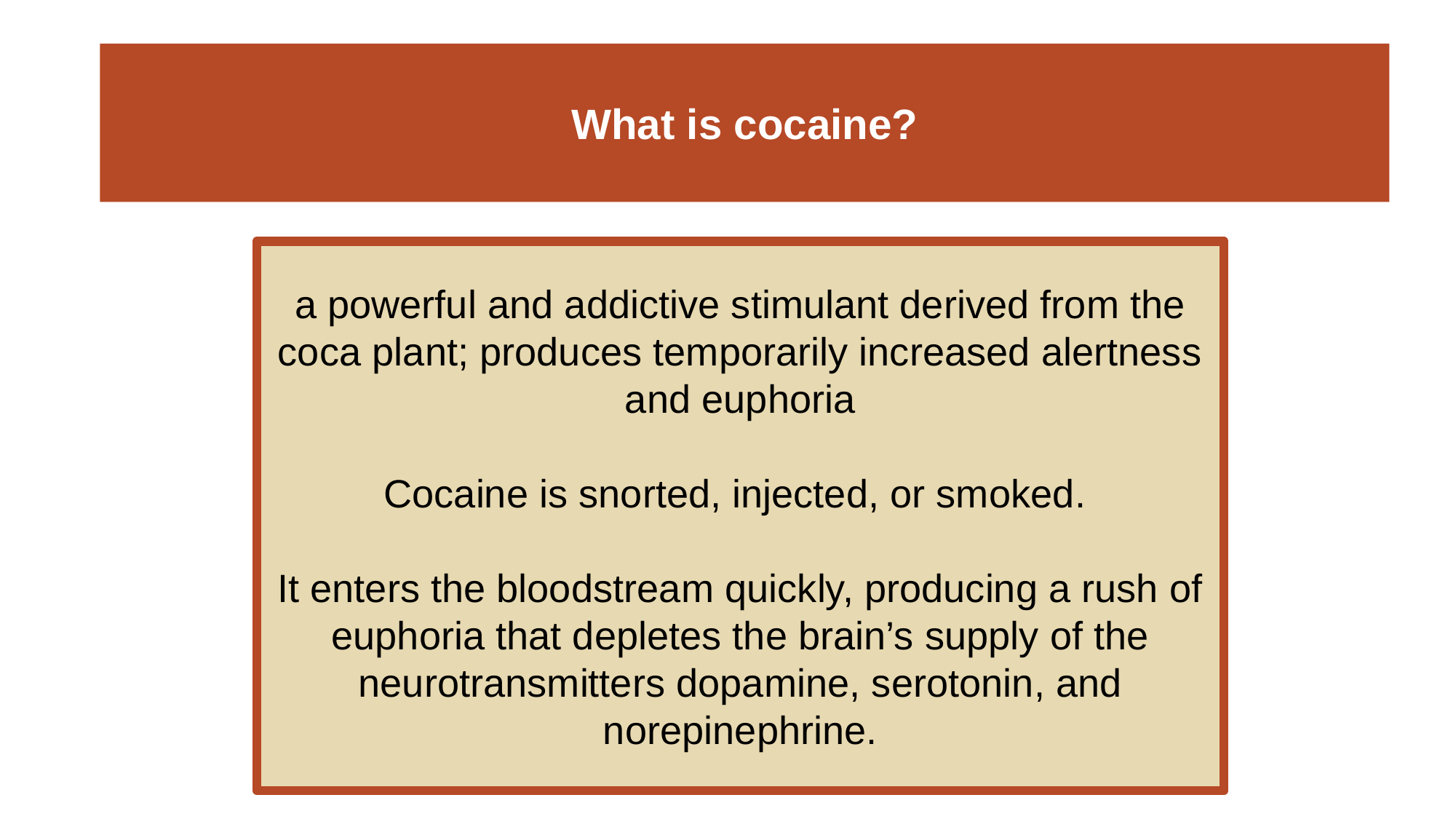

# What is cocaine?
a powerful and addictive stimulant derived from the coca plant; produces temporarily increased alertness and euphoria

Cocaine is snorted, injected, or smoked.

It enters the bloodstream quickly, producing a rush of euphoria that depletes the brain’s supply of the neurotransmitters dopamine, serotonin, and norepinephrine.